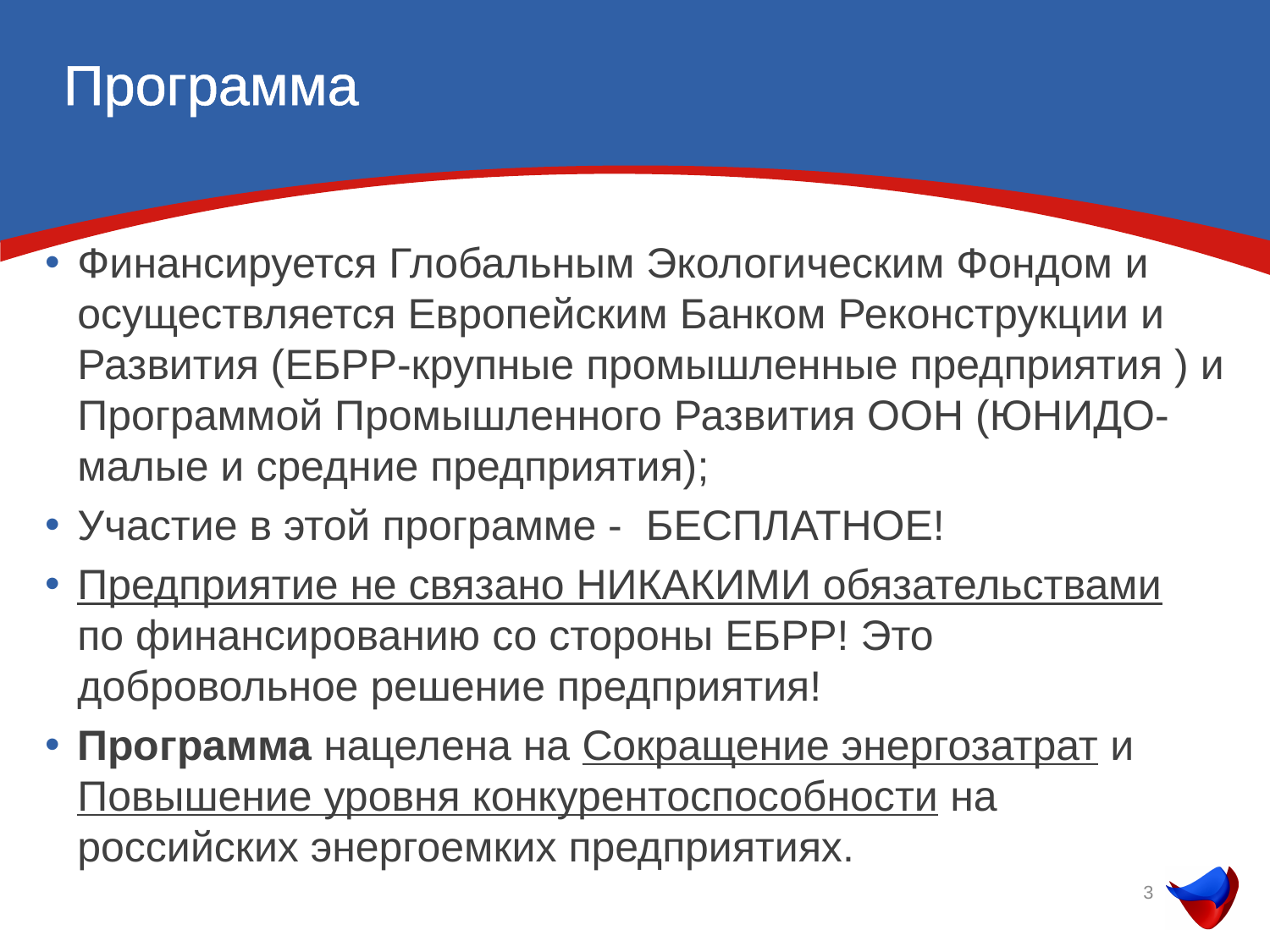

# Программа
Финансируется Глобальным Экологическим Фондом и осуществляется Европейским Банком Реконструкции и Развития (ЕБРР-крупные промышленные предприятия ) и Программой Промышленного Развития ООН (ЮНИДО-малые и средние предприятия);
Участие в этой программе -  БЕСПЛАТНОЕ!
Предприятие не связано НИКАКИМИ обязательствами  по финансированию со стороны ЕБРР! Это добровольное решение предприятия!
Программа нацелена на Сокращение энергозатрат и  Повышение уровня конкурентоспособности на российских энергоемких предприятиях.

3